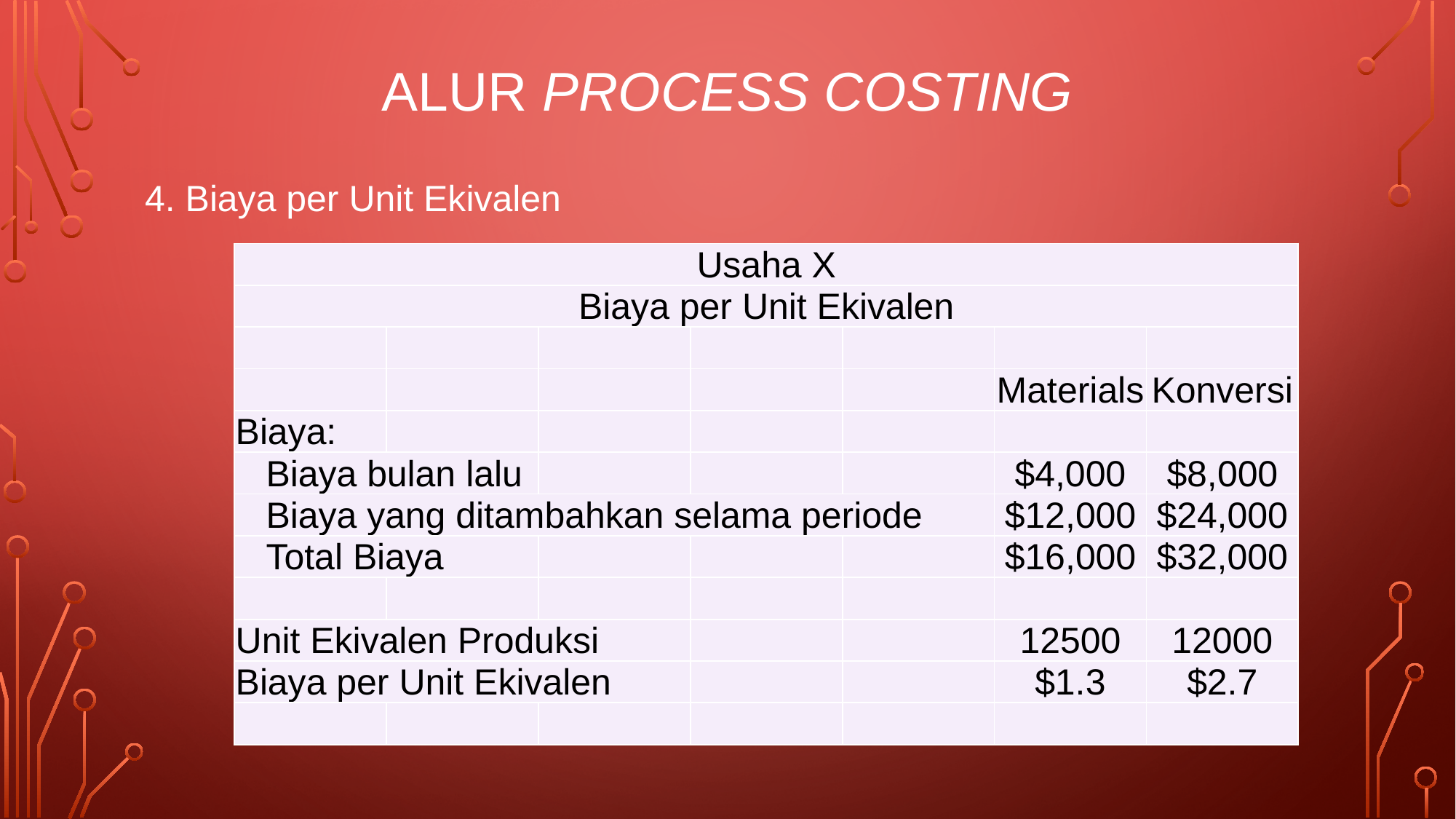

# ALUR PROcess costing
4. Biaya per Unit Ekivalen
| Usaha X |  |  |  |  |  |  |
| --- | --- | --- | --- | --- | --- | --- |
| Biaya per Unit Ekivalen |  |  |  |  |  |  |
|  |  |  |  |  |  |  |
|  |  |  |  |  | Materials | Konversi |
| Biaya: |  |  |  |  |  |  |
| Biaya bulan lalu |  |  |  |  | $4,000 | $8,000 |
| Biaya yang ditambahkan selama periode |  |  |  |  | $12,000 | $24,000 |
| Total Biaya |  |  |  |  | $16,000 | $32,000 |
|  |  |  |  |  |  |  |
| Unit Ekivalen Produksi |  |  |  |  | 12500 | 12000 |
| Biaya per Unit Ekivalen |  |  |  |  | $1.3 | $2.7 |
|  |  |  |  |  |  |  |